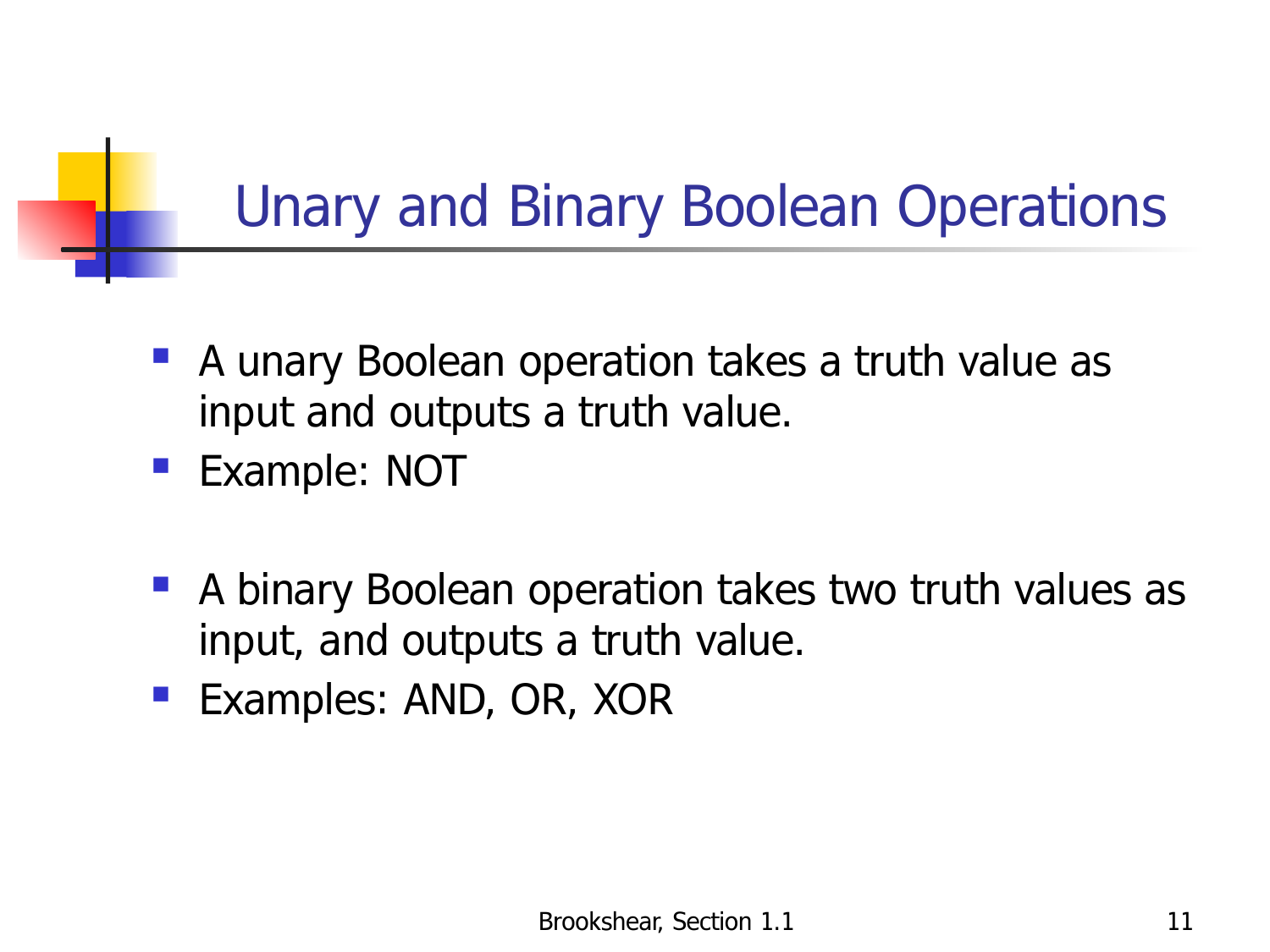

# Unary and Binary Boolean Operations
A unary Boolean operation takes a truth value as input and outputs a truth value.
Example: NOT

A binary Boolean operation takes two truth values as input, and outputs a truth value.
Examples: AND, OR, XOR
Brookshear, Section 1.1
11